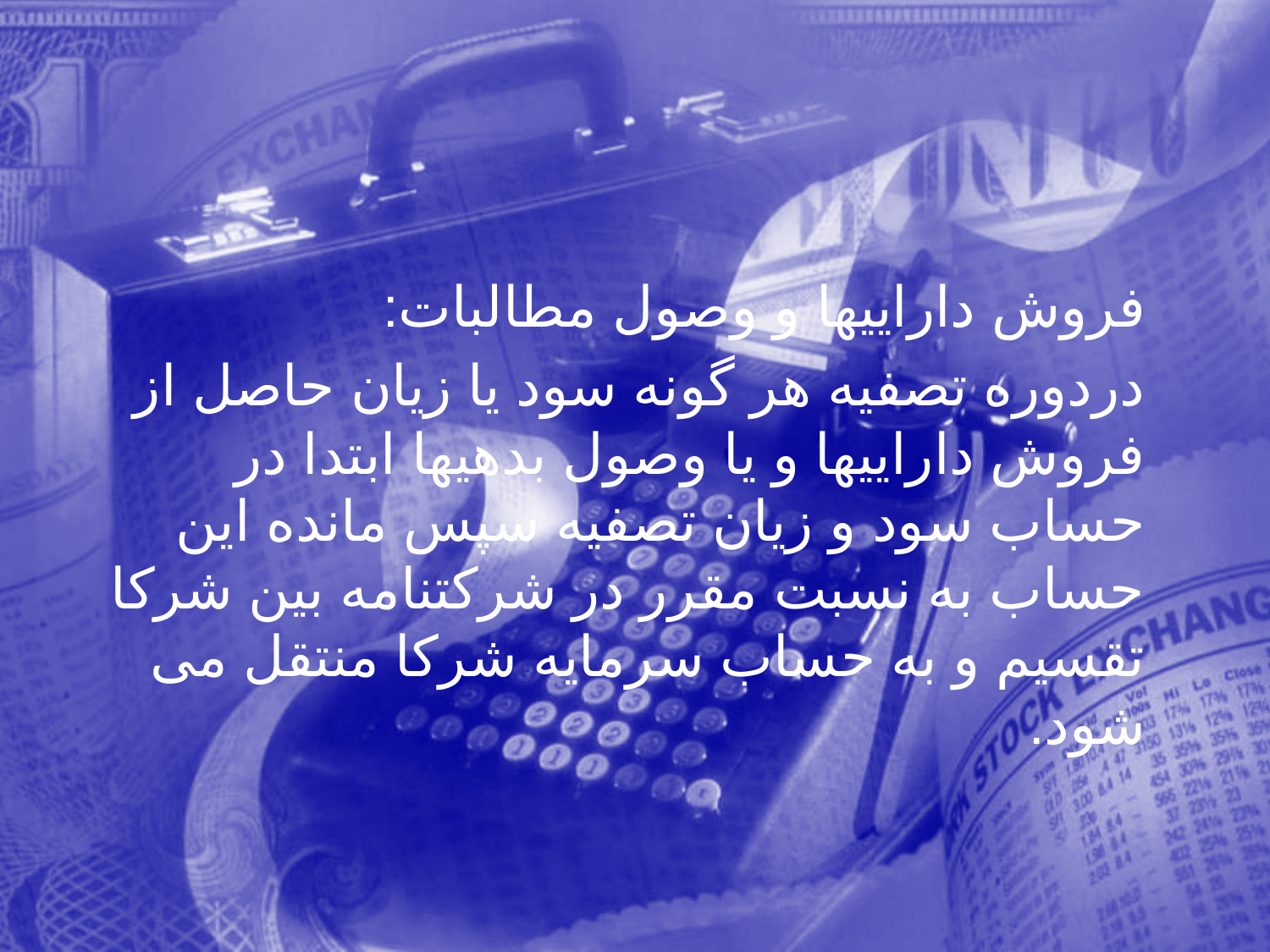

فروش داراییها و وصول مطالبات:
   دردوره تصفیه هر گونه سود یا زیان حاصل از فروش داراییها و یا وصول بدهیها ابتدا در حساب سود و زیان تصفیه سپس مانده این حساب به نسبت مقرر در شرکتنامه بین شرکا تقسیم و به حساب سرمایه شرکا منتقل می شود.
201